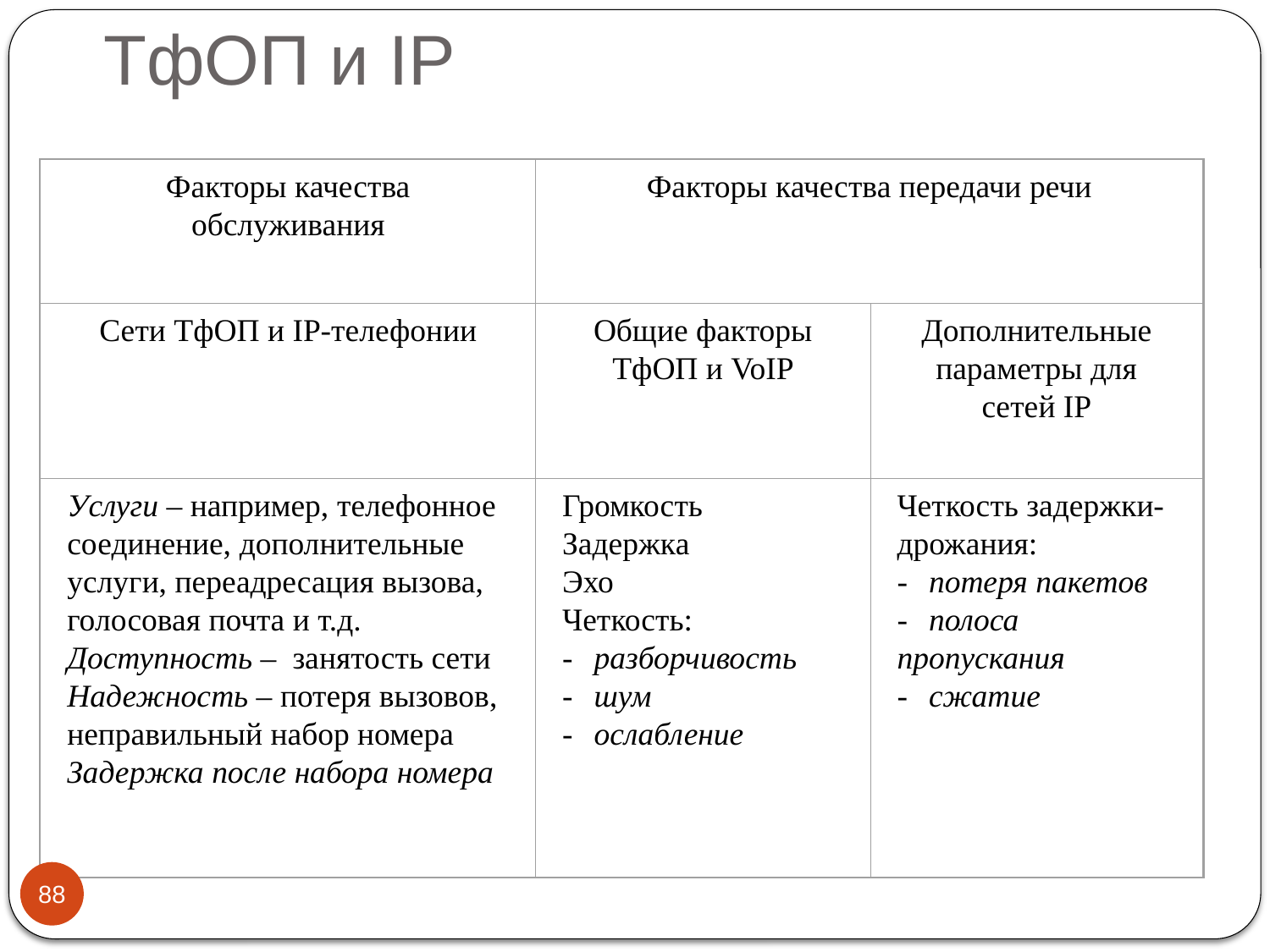

# ТфОП и IP

Факторы качества обслуживания

Факторы качества передачи речи

Сети ТфОП и IP-телефонии

Общие факторы ТфОП и VoIP

Дополнительные параметры для сетей IP

Услуги – например, телефонное соединение, дополнительные услуги, переадресация вызова, голосовая почта и т.д.
Доступность –  занятость сети
Надежность – потеря вызовов, неправильный набор номера
Задержка после набора номера

Громкость
Задержка
Эхо
Четкость:
-	разборчивость
-	шум
-	ослабление

Четкость задержки-дрожания:
-	потеря пакетов
-	полоса пропускания
-	сжатие

88